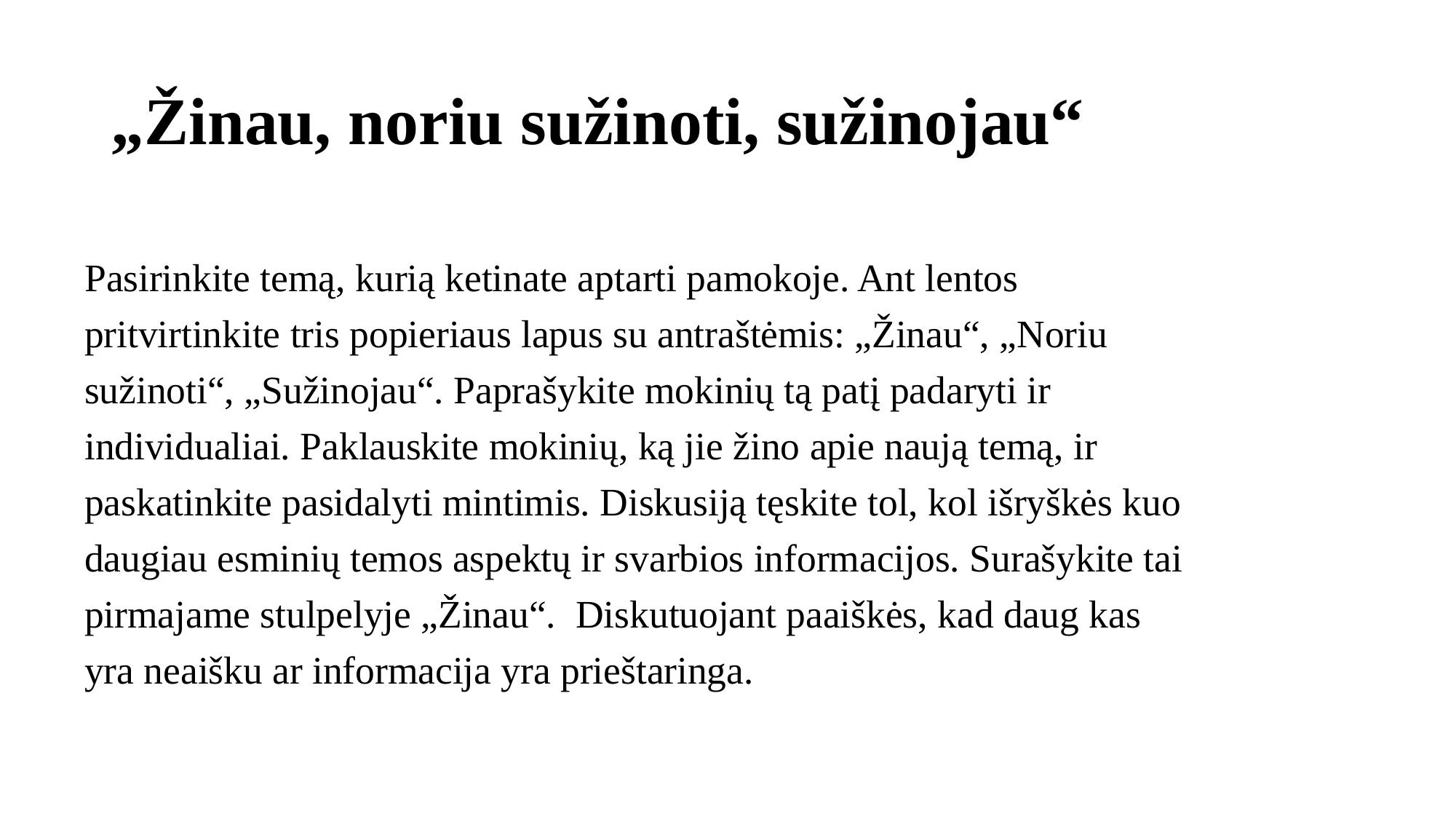

# „Žinau, noriu sužinoti, sužinojau“
Pasirinkite temą, kurią ketinate aptarti pamokoje. Ant lentos pritvirtinkite tris popieriaus lapus su antraštėmis: „Žinau“, „Noriu sužinoti“, „Sužinojau“. Paprašykite mokinių tą patį padaryti ir individualiai. Paklauskite mokinių, ką jie žino apie naują temą, ir paskatinkite pasidalyti mintimis. Diskusiją tęskite tol, kol išryškės kuo daugiau esminių temos aspektų ir svarbios informacijos. Surašykite tai pirmajame stulpelyje „Žinau“.  Diskutuojant paaiškės, kad daug kas yra neaišku ar informacija yra prieštaringa.